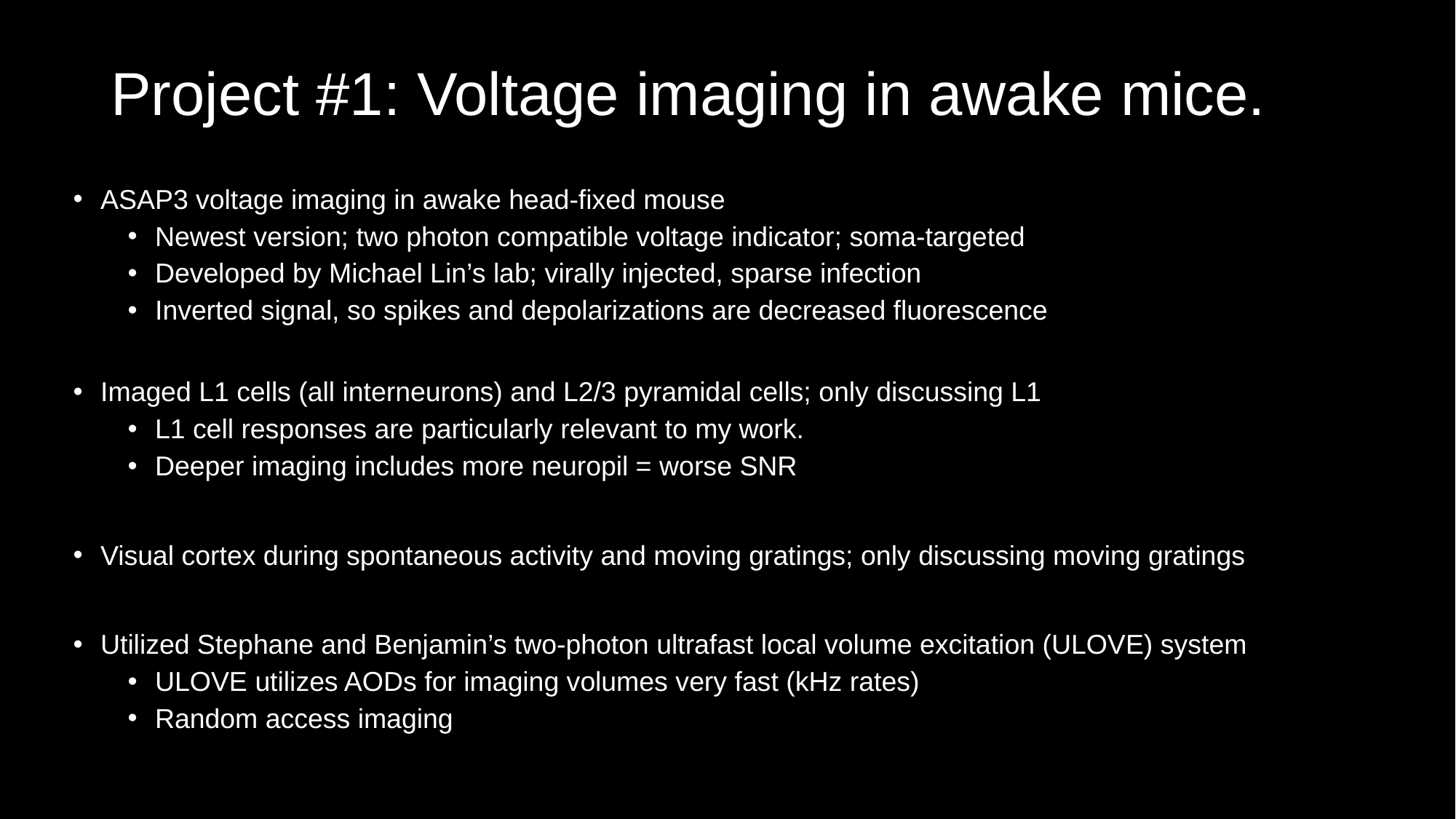

# Project #1: Voltage imaging in awake mice.
ASAP3 voltage imaging in awake head-fixed mouse
Newest version; two photon compatible voltage indicator; soma-targeted
Developed by Michael Lin’s lab; virally injected, sparse infection
Inverted signal, so spikes and depolarizations are decreased fluorescence

Imaged L1 cells (all interneurons) and L2/3 pyramidal cells; only discussing L1
L1 cell responses are particularly relevant to my work.
Deeper imaging includes more neuropil = worse SNR

Visual cortex during spontaneous activity and moving gratings; only discussing moving gratings

Utilized Stephane and Benjamin’s two-photon ultrafast local volume excitation (ULOVE) system
ULOVE utilizes AODs for imaging volumes very fast (kHz rates)
Random access imaging